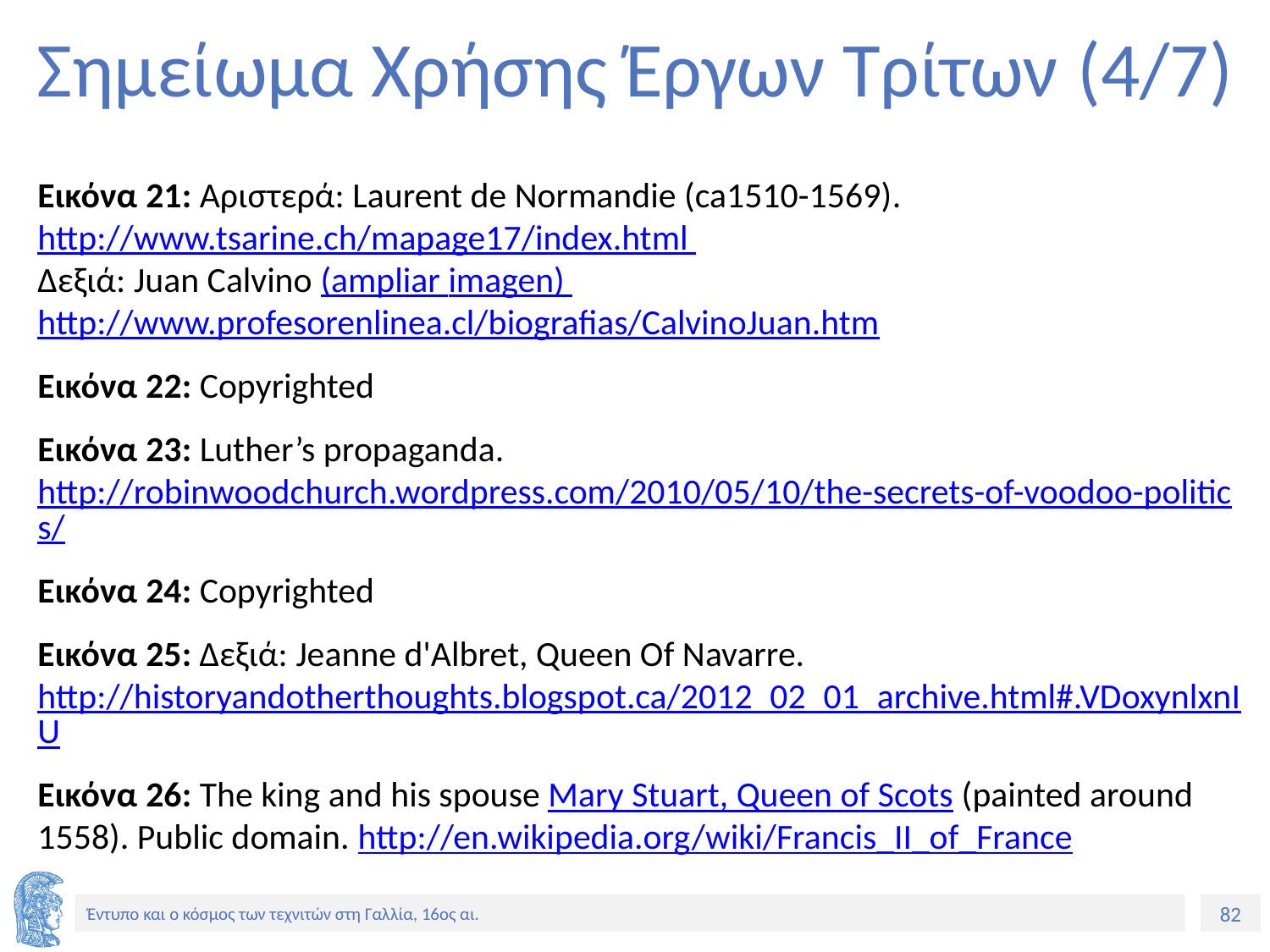

# Σημείωμα Χρήσης Έργων Τρίτων (4/7)
Εικόνα 21: Αριστερά: Laurent de Normandie (ca1510-1569). http://www.tsarine.ch/mapage17/index.html
Δεξιά: Juan Calvino (ampliar imagen) http://www.profesorenlinea.cl/biografias/CalvinoJuan.htm
Εικόνα 22: Copyrighted
Εικόνα 23: Luther’s propaganda. http://robinwoodchurch.wordpress.com/2010/05/10/the-secrets-of-voodoo-politics/
Εικόνα 24: Copyrighted
Εικόνα 25: Δεξιά: Jeanne d'Albret, Queen Of Navarre. http://historyandotherthoughts.blogspot.ca/2012_02_01_archive.html#.VDoxynlxnIU
Εικόνα 26: The king and his spouse Mary Stuart, Queen of Scots (painted around 1558). Public domain. http://en.wikipedia.org/wiki/Francis_II_of_France